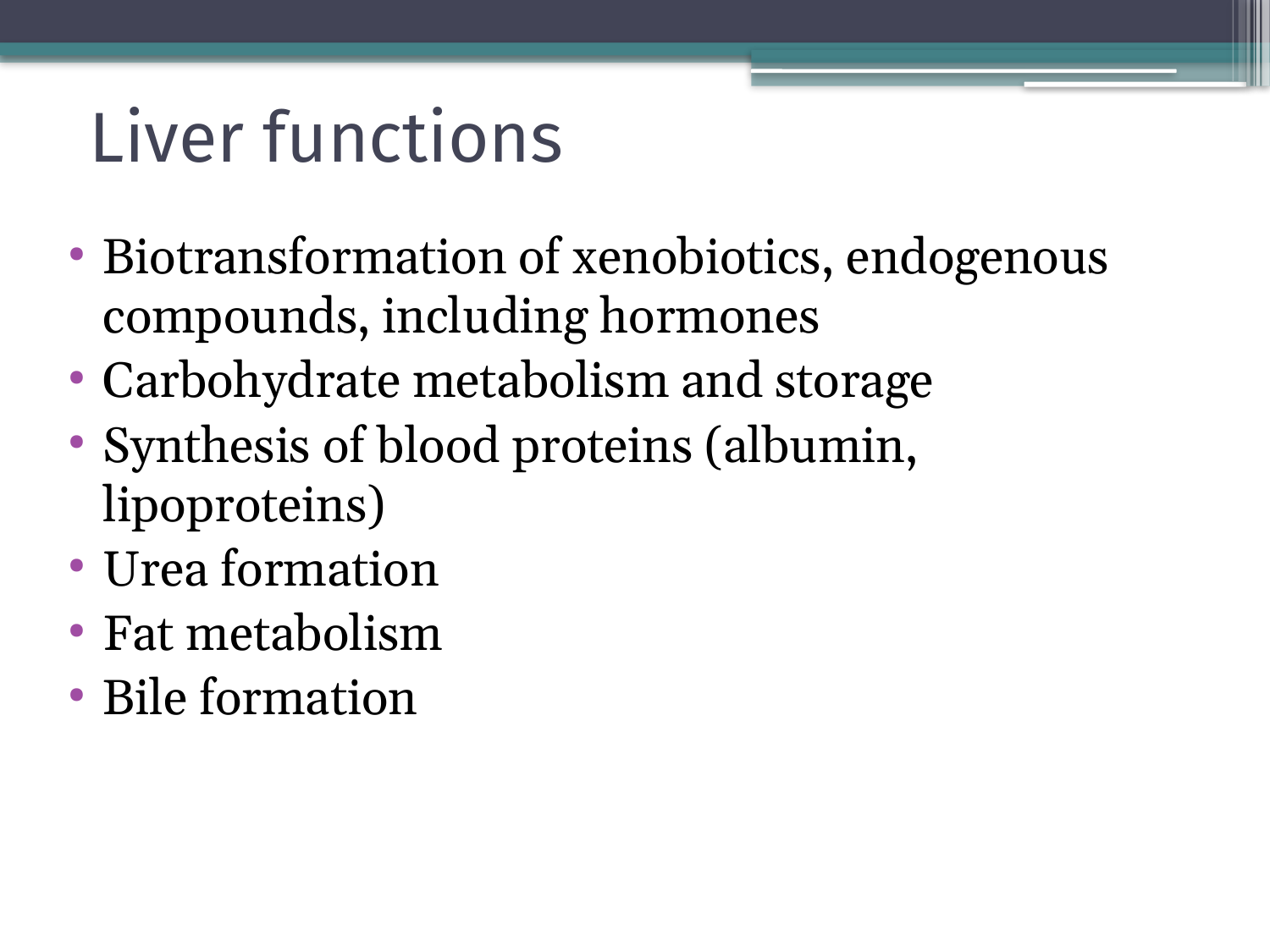

# Liver functions
Biotransformation of xenobiotics, endogenous compounds, including hormones
Carbohydrate metabolism and storage
Synthesis of blood proteins (albumin, lipoproteins)
Urea formation
Fat metabolism
Bile formation